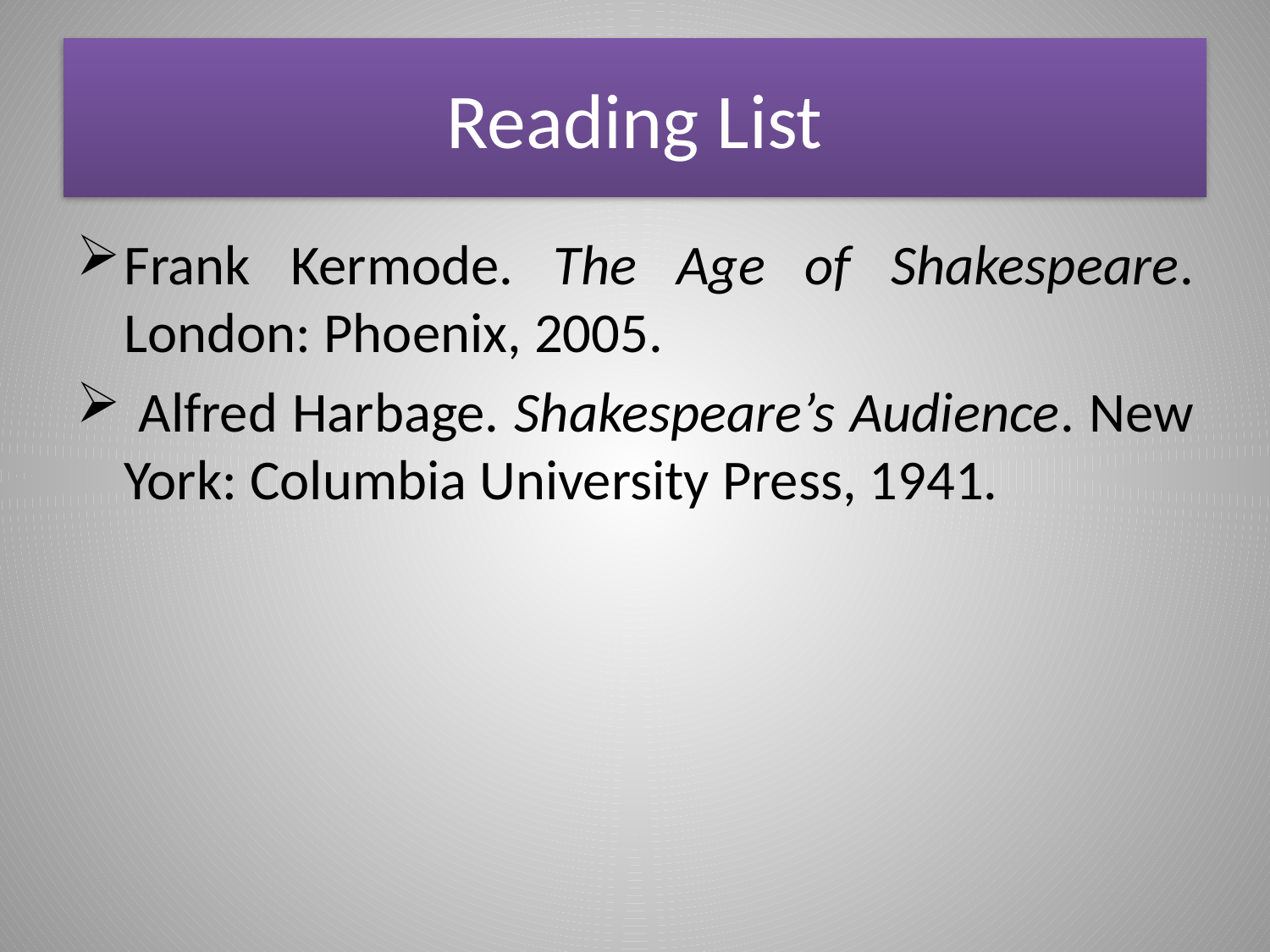

# Reading List
Frank Kermode. The Age of Shakespeare. London: Phoenix, 2005.
 Alfred Harbage. Shakespeare’s Audience. New York: Columbia University Press, 1941.